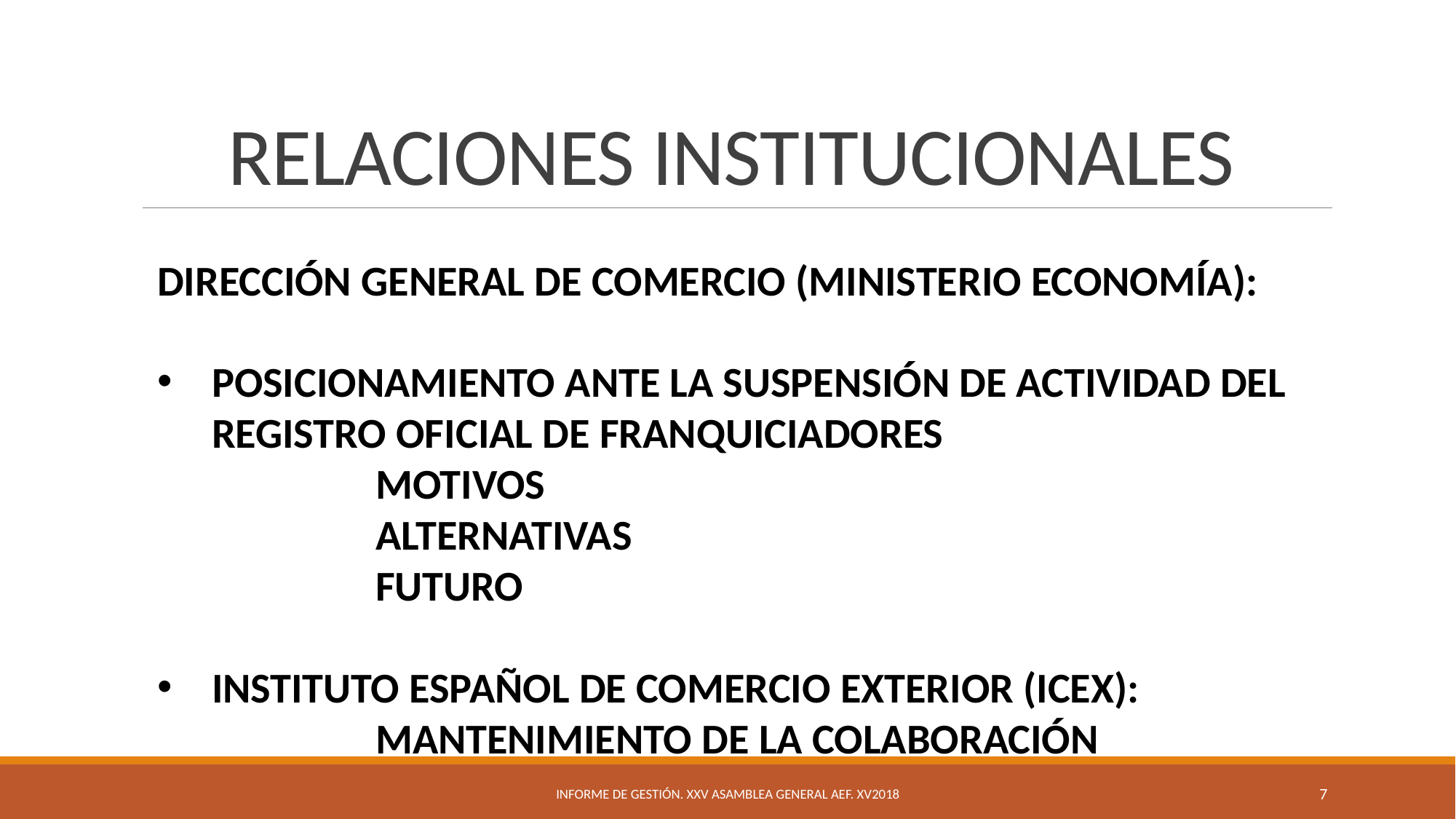

# RELACIONES INSTITUCIONALES
DIRECCIÓN GENERAL DE COMERCIO (MINISTERIO ECONOMÍA):

POSICIONAMIENTO ANTE LA SUSPENSIÓN DE ACTIVIDAD DEL REGISTRO OFICIAL DE FRANQUICIADORES
		MOTIVOS
		ALTERNATIVAS
		FUTURO

INSTITUTO ESPAÑOL DE COMERCIO EXTERIOR (ICEX):
		MANTENIMIENTO DE LA COLABORACIÓN

Informe de Gestión. XXV Asamblea General AEF. XV2018
7